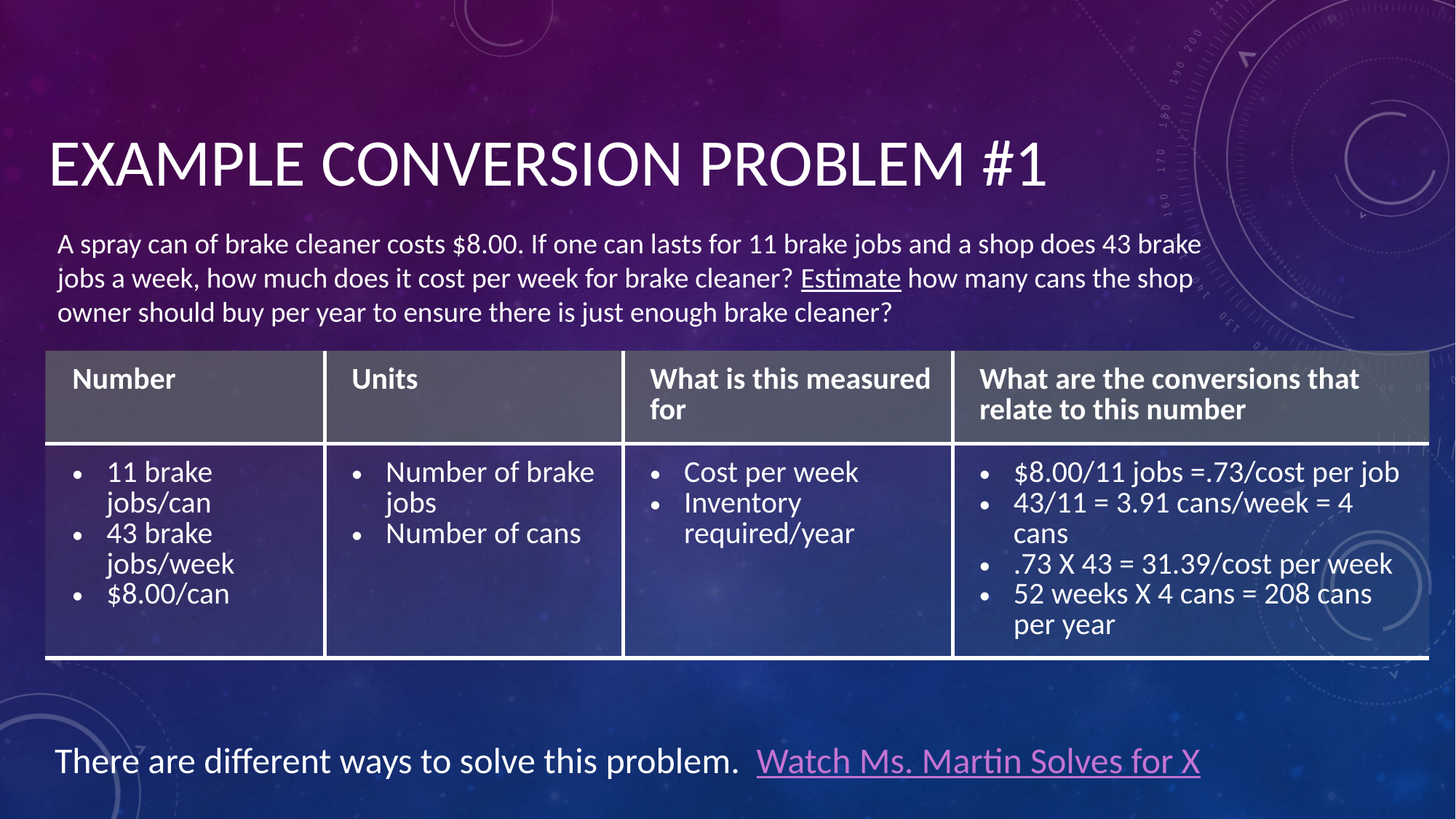

# Example Conversion problem #1
A spray can of brake cleaner costs $8.00. If one can lasts for 11 brake jobs and a shop does 43 brake jobs a week, how much does it cost per week for brake cleaner? Estimate how many cans the shop owner should buy per year to ensure there is just enough brake cleaner?

| Number | Units | What is this measured for | What are the conversions that relate to this number |
| --- | --- | --- | --- |
| 11 brake jobs/can 43 brake jobs/week $8.00/can | Number of brake jobs Number of cans | Cost per week Inventory required/year | $8.00/11 jobs =.73/cost per job 43/11 = 3.91 cans/week = 4 cans .73 X 43 = 31.39/cost per week 52 weeks X 4 cans = 208 cans per year |
There are different ways to solve this problem.  Watch Ms. Martin Solves for X